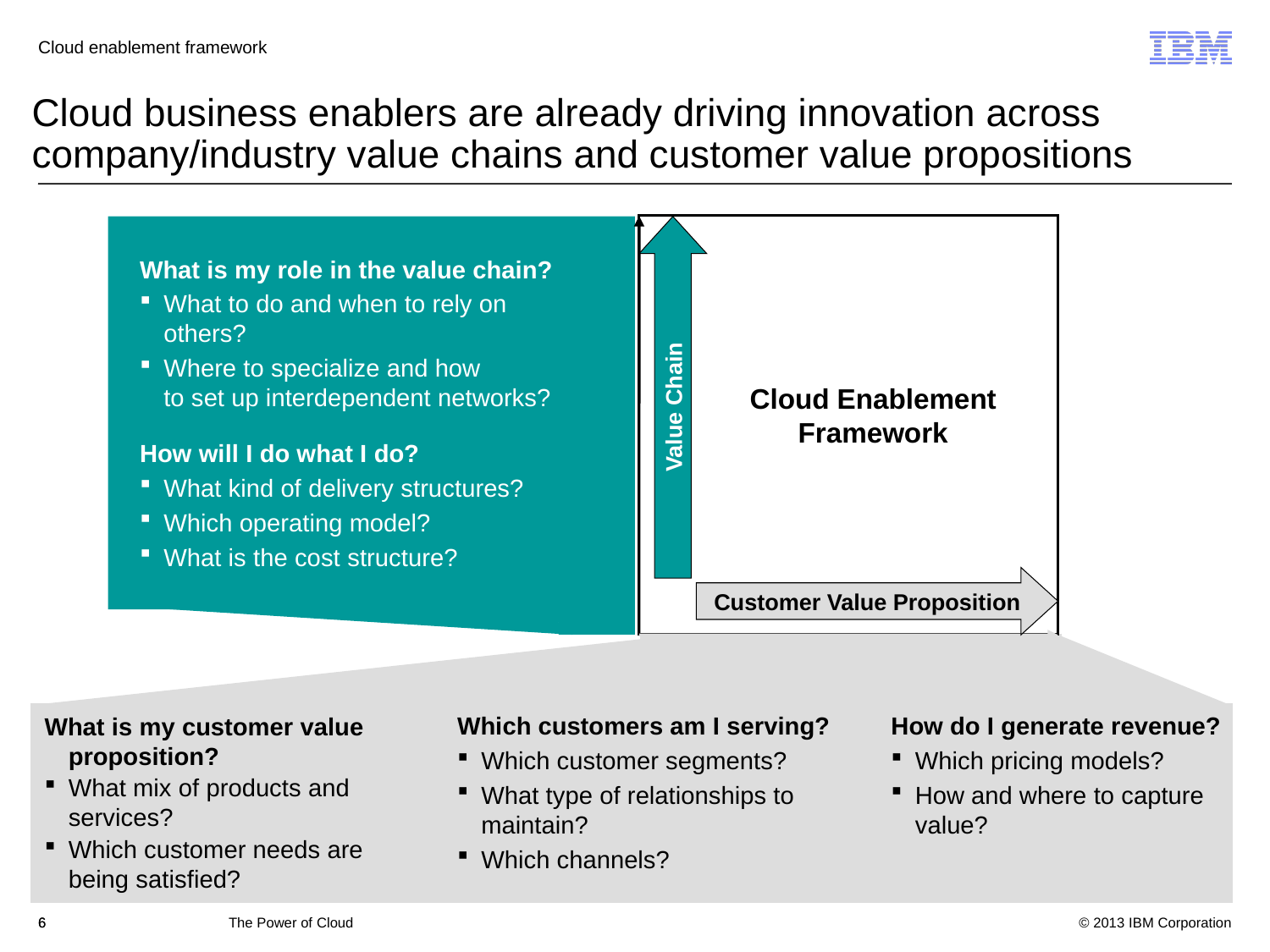

Cloud enablement framework
# Cloud business enablers are already driving innovation across company/industry value chains and customer value propositions

What is my role in the value chain?
What to do and when to rely on others?
Where to specialize and how
to set up interdependent networks?

Value Chain
Cloud Enablement Framework

How will I do what I do?
What kind of delivery structures?
Which operating model?
What is the cost structure?
Customer Value Proposition

What is my customer value proposition?
What mix of products and services?
Which customer needs are being satisfied?
Which customers am I serving?
Which customer segments?
What type of relationships to maintain?
Which channels?
How do I generate revenue?
Which pricing models?
How and where to capture value?

6
6
	The Power of Cloud